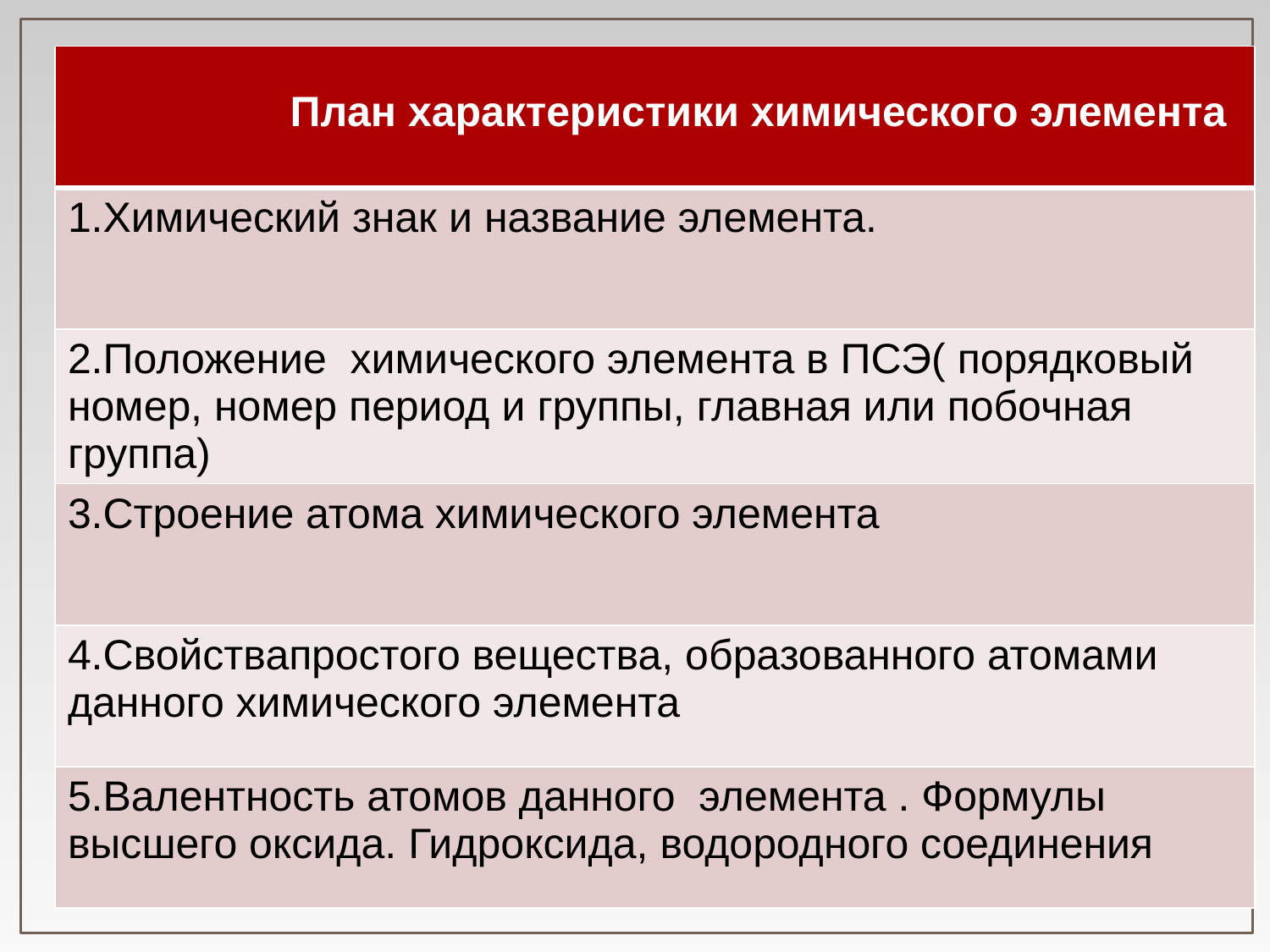

| План характеристики химического элемента |
| --- |
| 1.Химический знак и название элемента. |
| 2.Положение химического элемента в ПСЭ( порядковый номер, номер период и группы, главная или побочная группа) |
| 3.Строение атома химического элемента |
| 4.Свойствапростого вещества, образованного атомами данного химического элемента |
| 5.Валентность атомов данного элемента . Формулы высшего оксида. Гидроксида, водородного соединения |